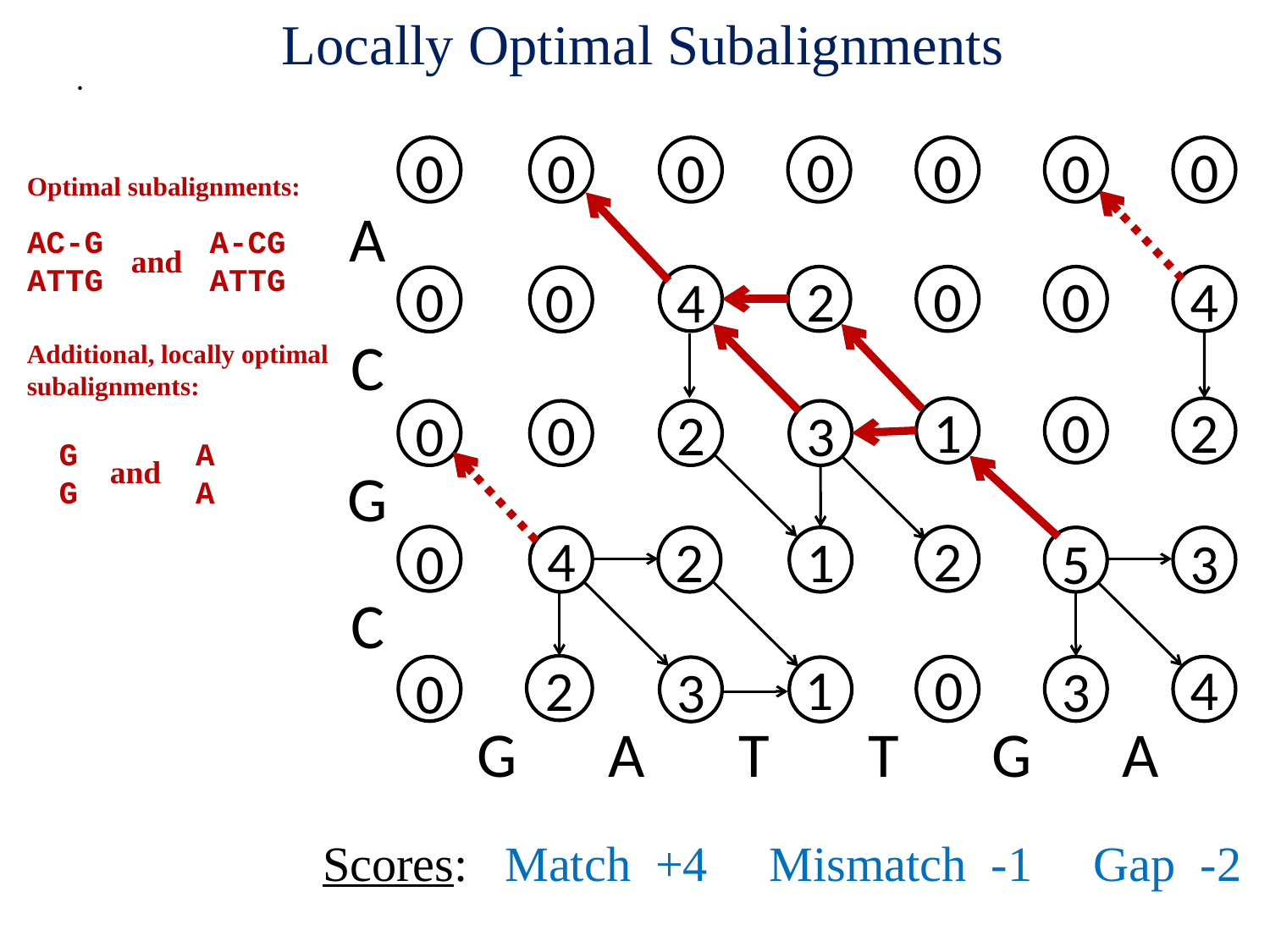

# Locally Optimal Subalignments
.
0
0
0
0
0
0
0

A
0
0
0
2
4
0
4

C
2
1
0
0
2
3
0

G
2
4
1
2
3
5
0

C
4
1
0
2
3
3
0

A
T
T
G
A
G
Optimal subalignments:
A-CG ATTG
AC-G ATTG
and
Additional, locally optimal
subalignments:
A A
G G
and
Scores:   Match  +4     Mismatch  -1     Gap  -2